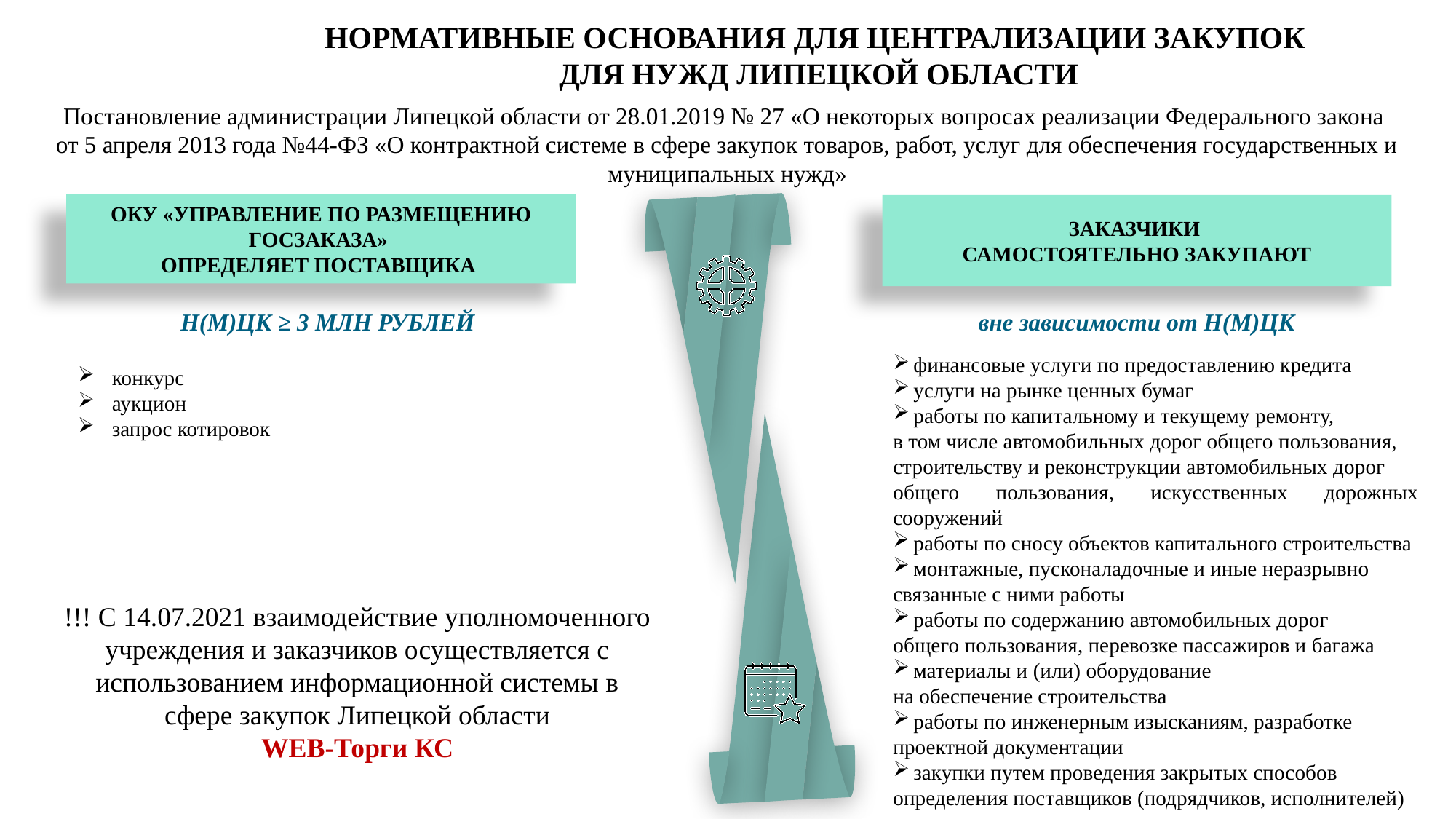

НОРМАТИВНЫЕ ОСНОВАНИЯ ДЛЯ ЦЕНТРАЛИЗАЦИИ ЗАКУПОК
ДЛЯ НУЖД ЛИПЕЦКОЙ ОБЛАСТИ
Постановление администрации Липецкой области от 28.01.2019 № 27 «О некоторых вопросах реализации Федерального закона
от 5 апреля 2013 года №44-ФЗ «О контрактной системе в сфере закупок товаров, работ, услуг для обеспечения государственных и муниципальных нужд»
ОКУ «УПРАВЛЕНИЕ ПО РАЗМЕЩЕНИЮ ГОСЗАКАЗА»
ОПРЕДЕЛЯЕТ ПОСТАВЩИКА

ЗАКАЗЧИКИ
САМОСТОЯТЕЛЬНО ЗАКУПАЮТ

Н(М)ЦК ≥ 3 МЛН РУБЛЕЙ
вне зависимости от Н(М)ЦК
финансовые услуги по предоставлению кредита
услуги на рынке ценных бумаг
работы по капитальному и текущему ремонту,
в том числе автомобильных дорог общего пользования,
строительству и реконструкции автомобильных дорог
общего пользования, искусственных дорожных сооружений
работы по сносу объектов капитального строительства
монтажные, пусконаладочные и иные неразрывно
связанные с ними работы
работы по содержанию автомобильных дорог
общего пользования, перевозке пассажиров и багажа
материалы и (или) оборудование
на обеспечение строительства
работы по инженерным изысканиям, разработке
проектной документации
закупки путем проведения закрытых способов
определения поставщиков (подрядчиков, исполнителей)
конкурс
аукцион
запрос котировок
!!! С 14.07.2021 взаимодействие уполномоченного учреждения и заказчиков осуществляется с использованием информационной системы в сфере закупок Липецкой области
WEB-Торги КС